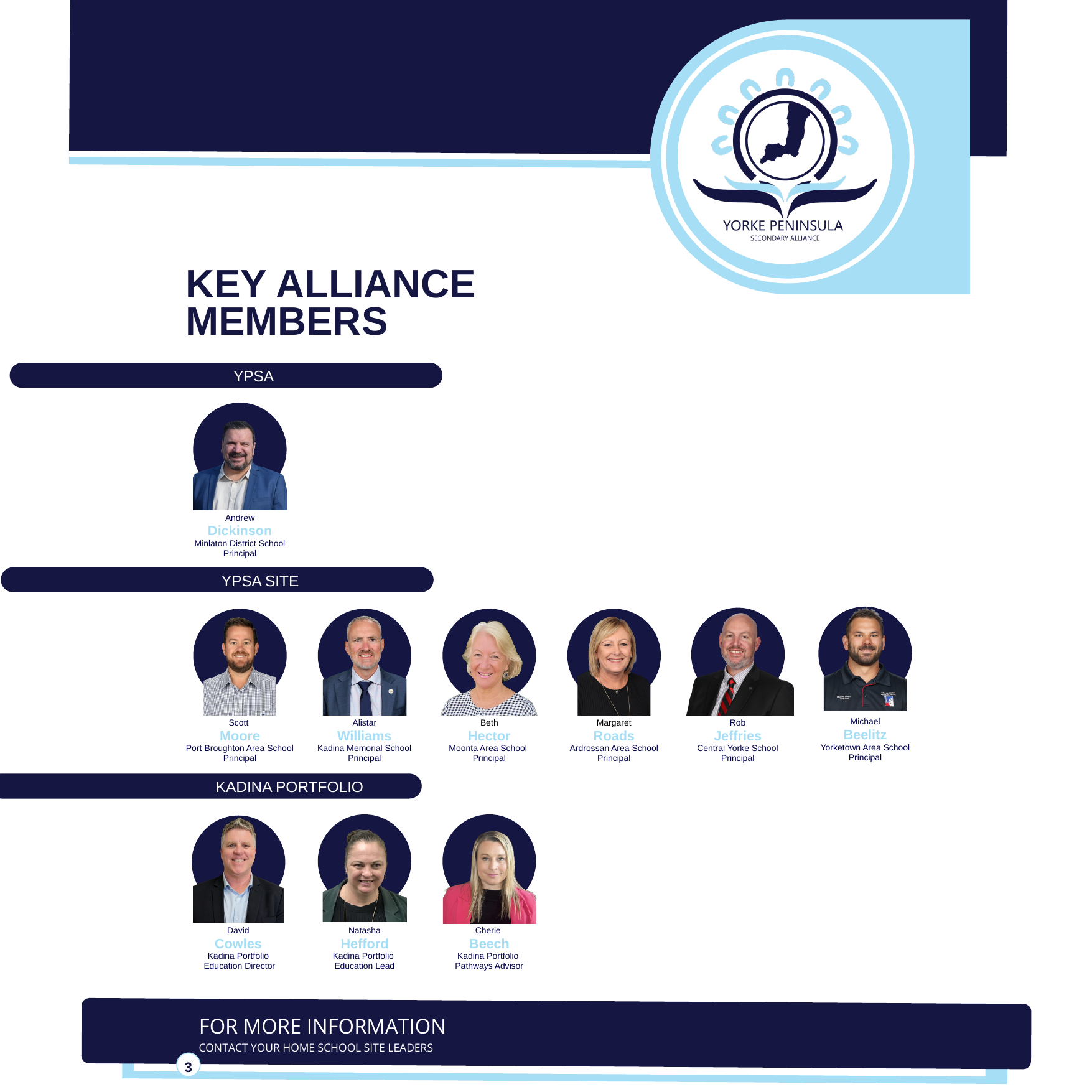

KEY ALLIANCE
MEMBERS

YPSA CHAIRPERSON

Andrew
Dickinson
Minlaton District School Principal

YPSA SITE LEADERS

Rob
Jeffries
Central Yorke School Principal

Michael
Beelitz
Yorketown Area School Principal

Scott
Moore
Port Broughton Area School Principal

Alistar
Williams
Kadina Memorial School Principal

Beth
Hector
Moonta Area School
Principal

Margaret
Roads
Ardrossan Area School Principal

KADINA PORTFOLIO LEADS

Natasha
Hefford
Kadina Portfolio
Education Lead
David
Cowles
Kadina Portfolio
 Education Director
Cherie
Beech
Kadina Portfolio
Pathways Advisor

FOR MORE INFORMATION

CONTACT YOUR HOME SCHOOL SITE LEADERS
3

3